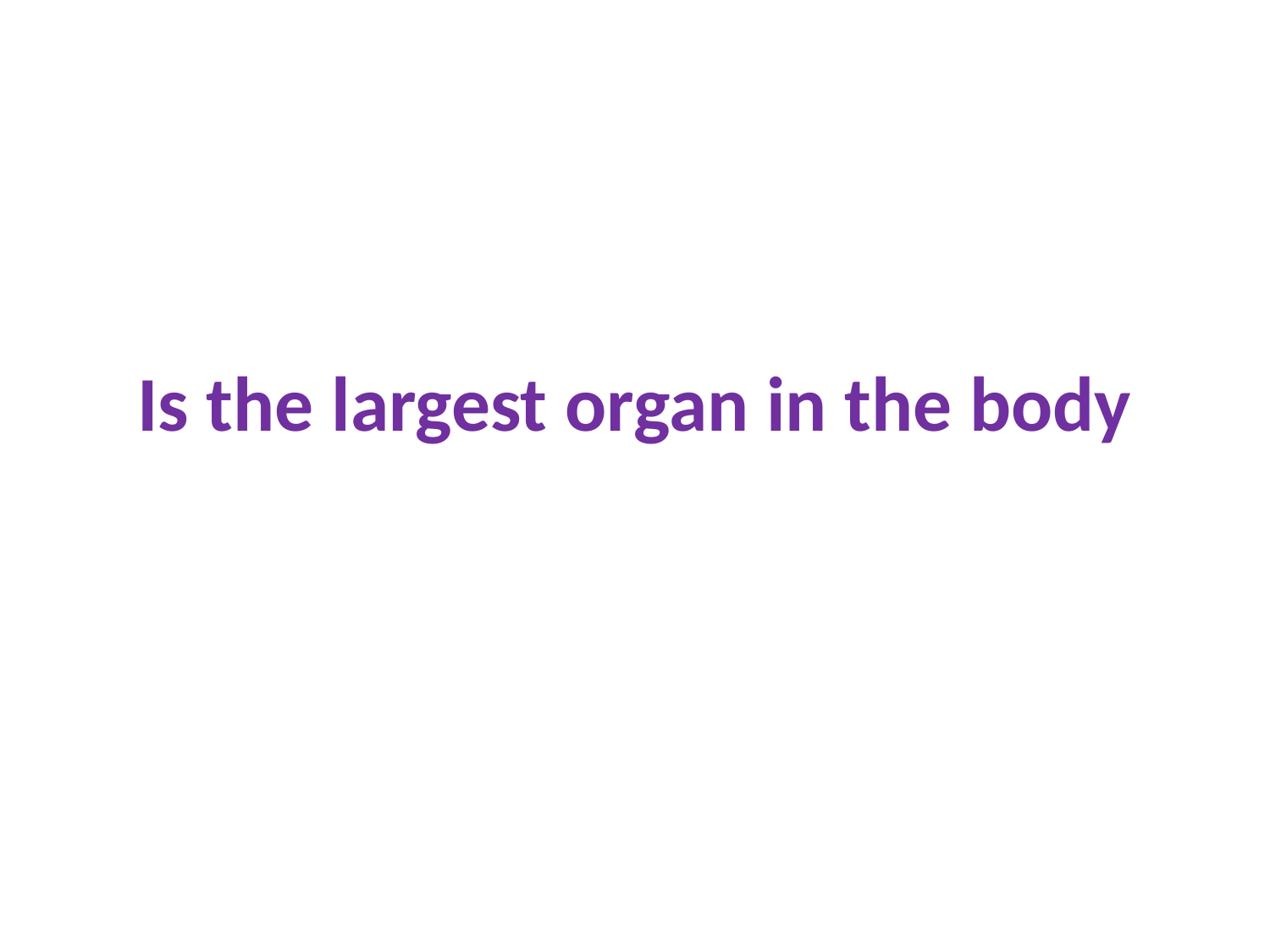

Is the largest organ in the body